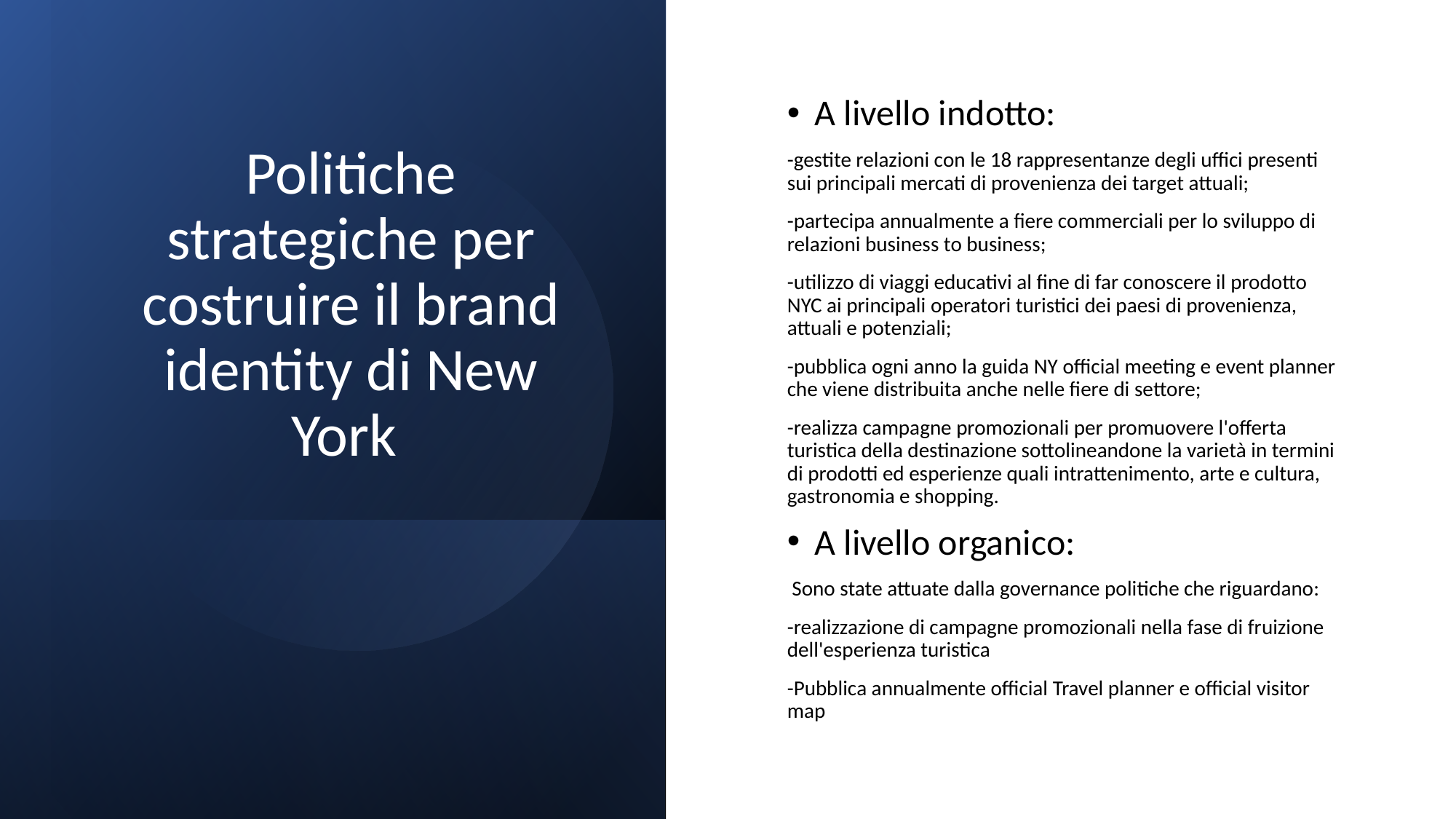

# Politiche strategiche per costruire il brand identity di New York

A livello indotto:
-gestite relazioni con le 18 rappresentanze degli uffici presenti sui principali mercati di provenienza dei target attuali;
-partecipa annualmente a fiere commerciali per lo sviluppo di relazioni business to business;
-utilizzo di viaggi educativi al fine di far conoscere il prodotto NYC ai principali operatori turistici dei paesi di provenienza, attuali e potenziali;
-pubblica ogni anno la guida NY official meeting e event planner che viene distribuita anche nelle fiere di settore;
-realizza campagne promozionali per promuovere l'offerta turistica della destinazione sottolineandone la varietà in termini di prodotti ed esperienze quali intrattenimento, arte e cultura, gastronomia e shopping.
A livello organico:
 Sono state attuate dalla governance politiche che riguardano:
-realizzazione di campagne promozionali nella fase di fruizione dell'esperienza turistica
-Pubblica annualmente official Travel planner e official visitor map